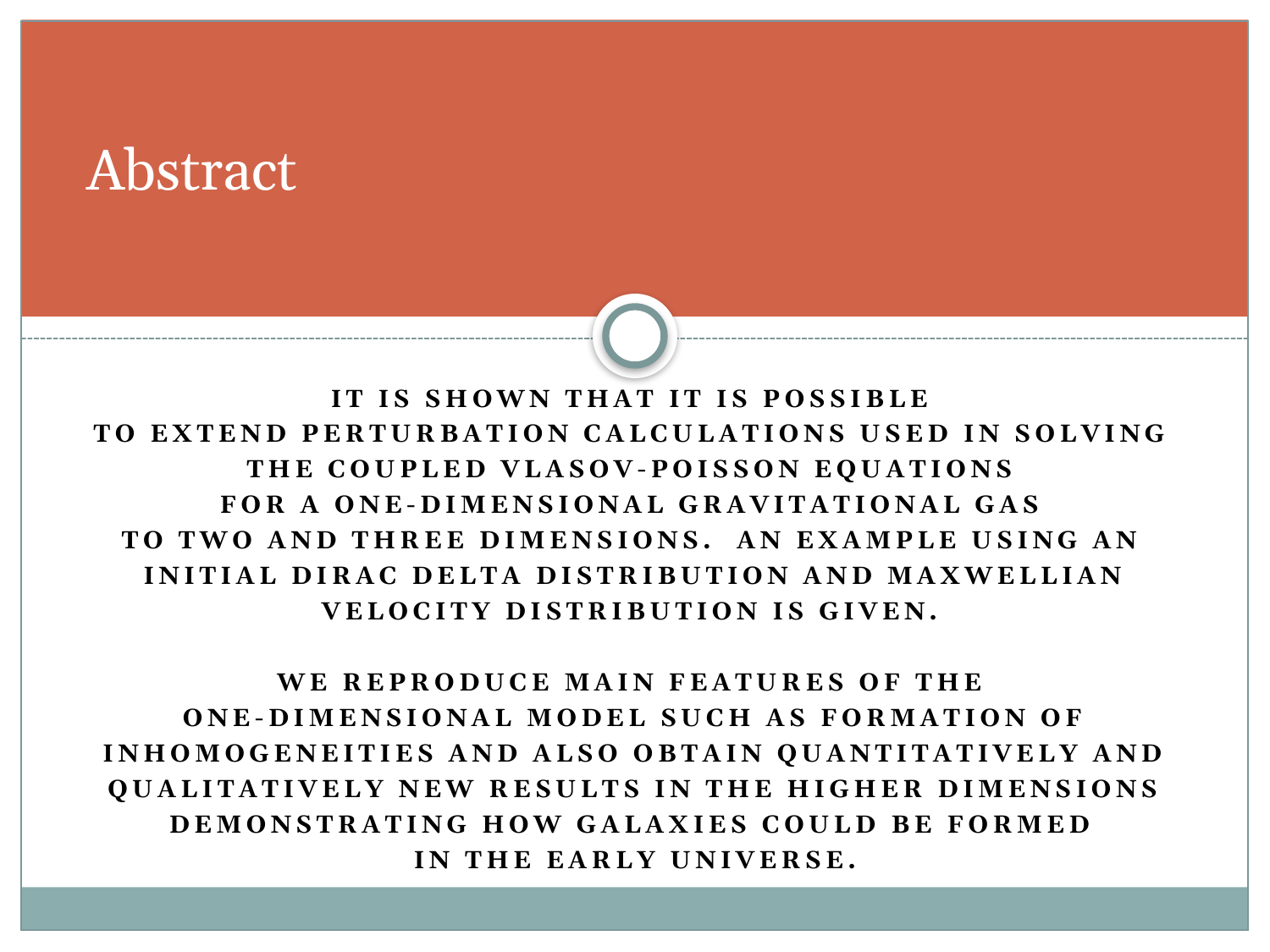

# Abstract
It is shown that it is possible
to extend perturbation calculations used in solving
the coupled Vlasov-Poisson Equations
for a one-dimensional gravitational gas
to two and three dimensions.  An example using AN
initial Dirac delta distribution and Maxwellian velocity distribution is given.

We reproduce main features of the
one-dimensional model such as formation of inhomogeneities and also OBTAIN quantitatively and qualitatively new results in the higher dimensions Demonstrating how galaxies could be formed
in the early universe.